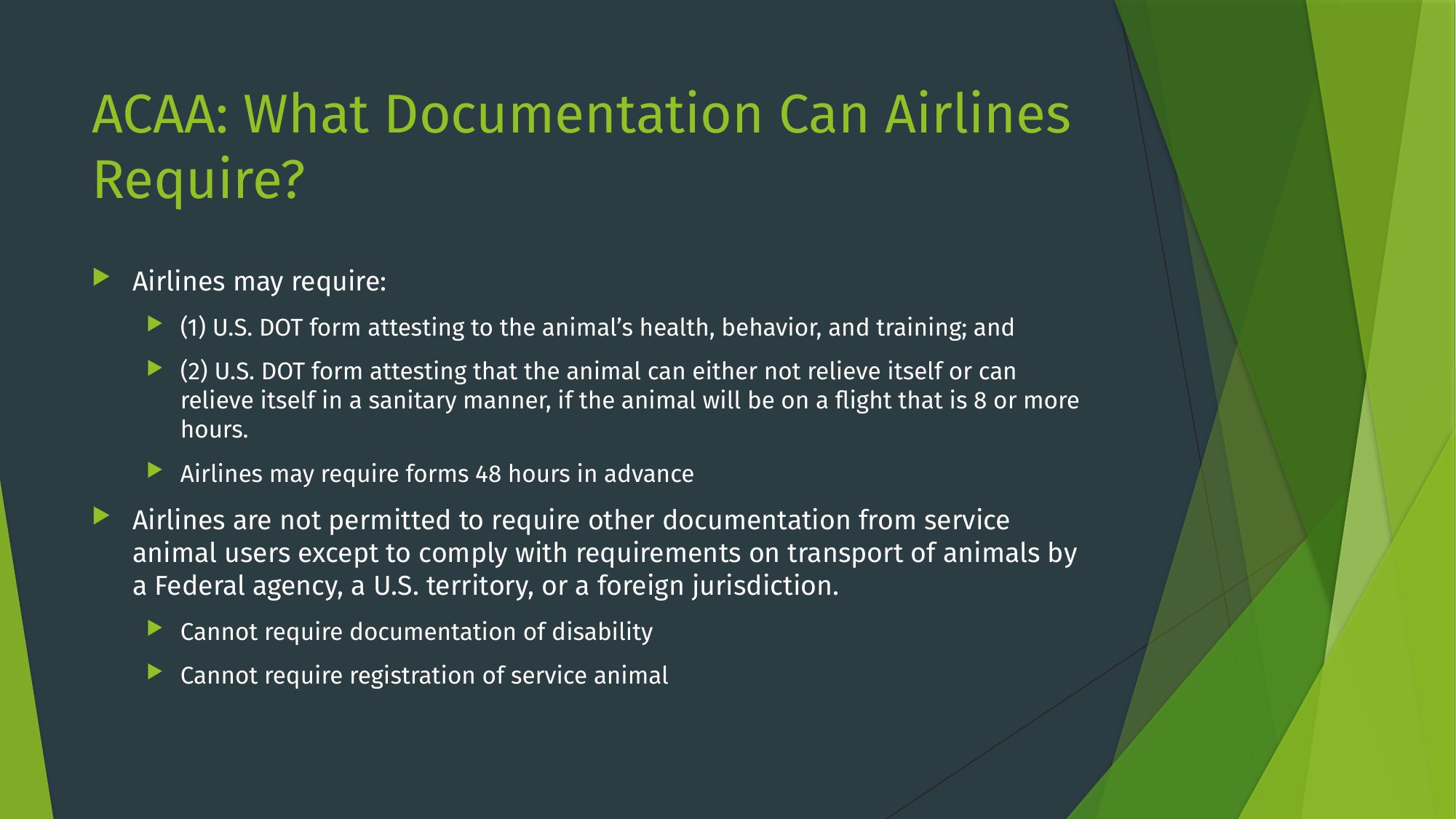

# ACAA: What Documentation Can Airlines Require?
Airlines may require:
(1) U.S. DOT form attesting to the animal’s health, behavior, and training; and
(2) U.S. DOT form attesting that the animal can either not relieve itself or can relieve itself in a sanitary manner, if the animal will be on a flight that is 8 or more hours.
Airlines may require forms 48 hours in advance
Airlines are not permitted to require other documentation from service animal users except to comply with requirements on transport of animals by a Federal agency, a U.S. territory, or a foreign jurisdiction.
Cannot require documentation of disability
Cannot require registration of service animal